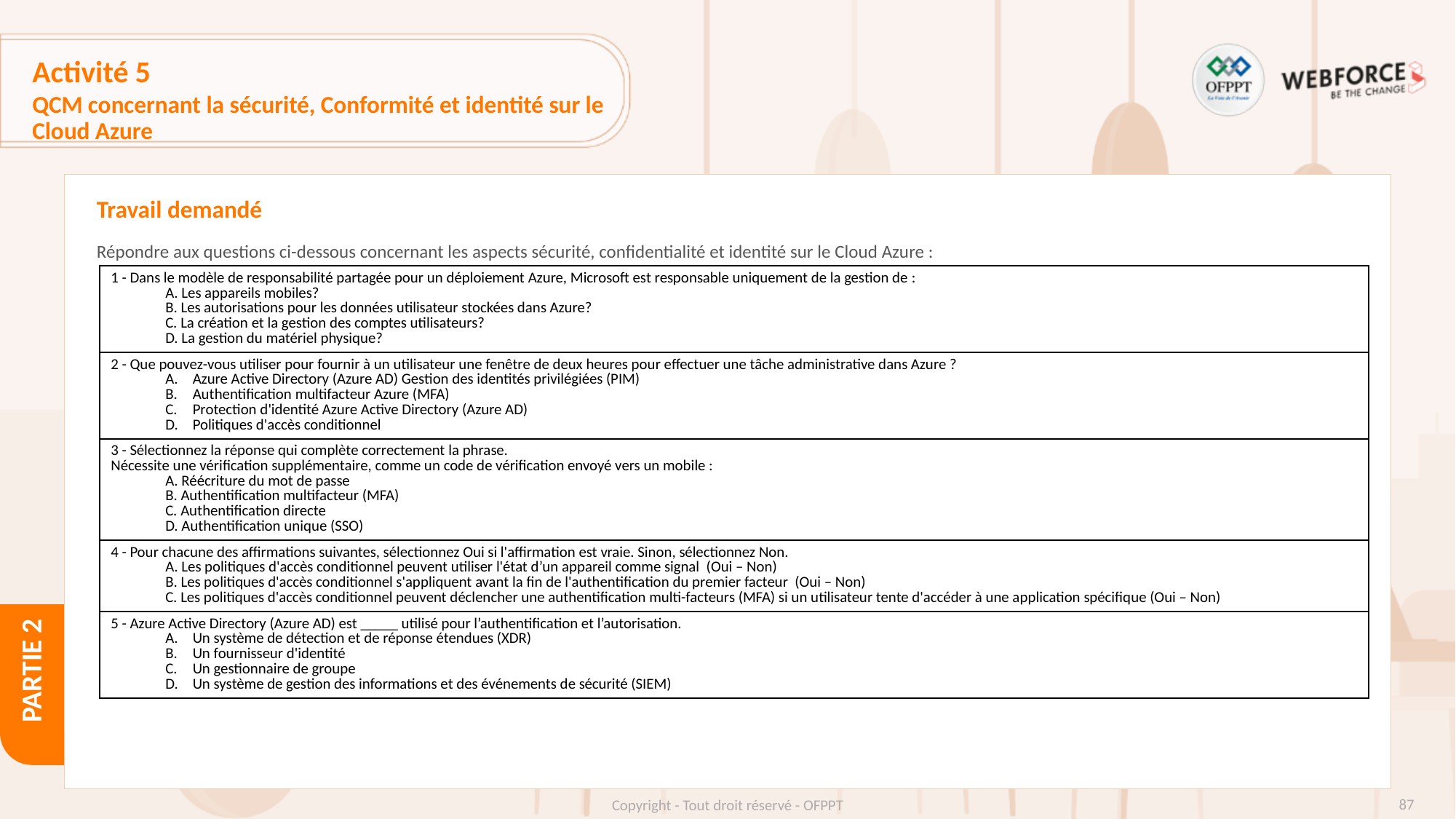

# Activité 5
QCM concernant la sécurité, Conformité et identité sur le Cloud Azure
Travail demandé
Répondre aux questions ci-dessous concernant les aspects sécurité, confidentialité et identité sur le Cloud Azure :

| 1 - Dans le modèle de responsabilité partagée pour un déploiement Azure, Microsoft est responsable uniquement de la gestion de : A. Les appareils mobiles? B. Les autorisations pour les données utilisateur stockées dans Azure? C. La création et la gestion des comptes utilisateurs? D. La gestion du matériel physique? |
| --- |
| 2 - Que pouvez-vous utiliser pour fournir à un utilisateur une fenêtre de deux heures pour effectuer une tâche administrative dans Azure ? Azure Active Directory (Azure AD) Gestion des identités privilégiées (PIM) Authentification multifacteur Azure (MFA) Protection d'identité Azure Active Directory (Azure AD) Politiques d'accès conditionnel |
| 3 - Sélectionnez la réponse qui complète correctement la phrase. Nécessite une vérification supplémentaire, comme un code de vérification envoyé vers un mobile : A. Réécriture du mot de passe B. Authentification multifacteur (MFA) C. Authentification directe D. Authentification unique (SSO) |
| 4 - Pour chacune des affirmations suivantes, sélectionnez Oui si l'affirmation est vraie. Sinon, sélectionnez Non. A. Les politiques d'accès conditionnel peuvent utiliser l'état d’un appareil comme signal (Oui – Non) B. Les politiques d'accès conditionnel s'appliquent avant la fin de l'authentification du premier facteur (Oui – Non) C. Les politiques d'accès conditionnel peuvent déclencher une authentification multi-facteurs (MFA) si un utilisateur tente d'accéder à une application spécifique (Oui – Non) |
| 5 - Azure Active Directory (Azure AD) est \_\_\_\_\_ utilisé pour l’authentification et l’autorisation. Un système de détection et de réponse étendues (XDR) Un fournisseur d'identité Un gestionnaire de groupe Un système de gestion des informations et des événements de sécurité (SIEM) |